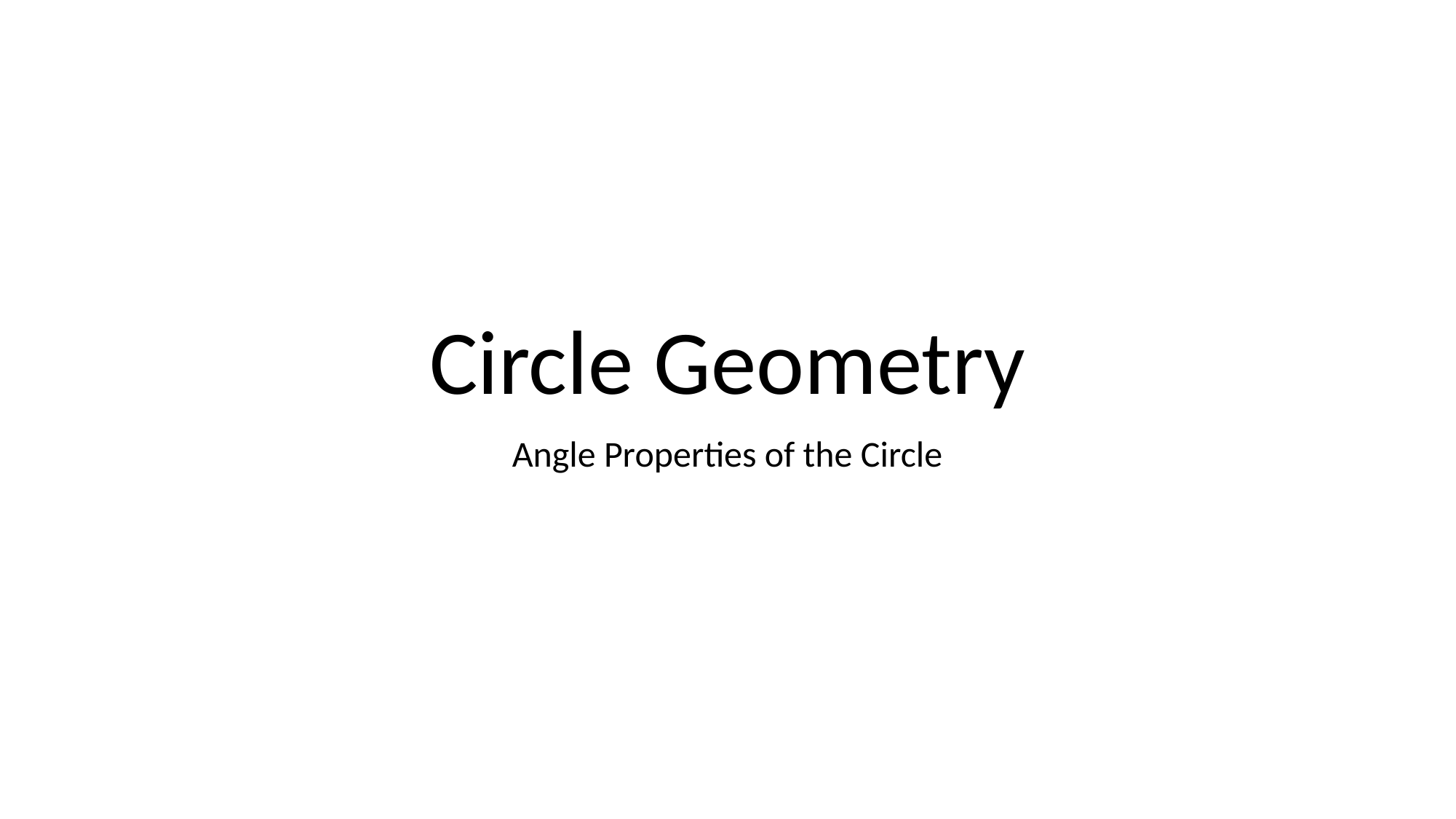

# Circle Geometry
Angle Properties of the Circle